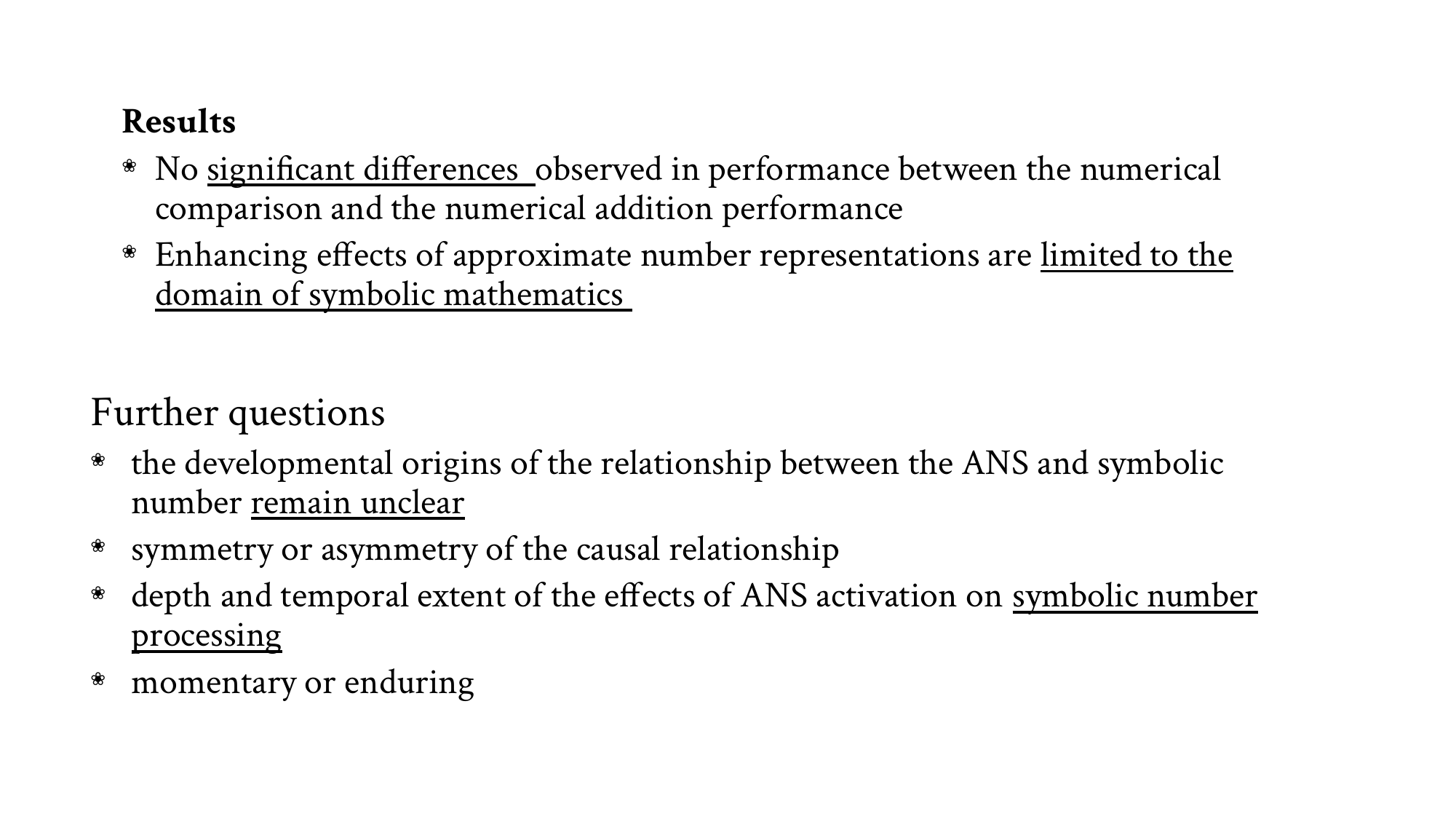

Results
No significant differences  observed in performance between the numerical comparison and the numerical addition performance
Enhancing effects of approximate number representations are limited to the domain of symbolic mathematics

Further questions
the developmental origins of the relationship between the ANS and symbolic number remain unclear
symmetry or asymmetry of the causal relationship
depth and temporal extent of the effects of ANS activation on symbolic number processing
momentary or enduring